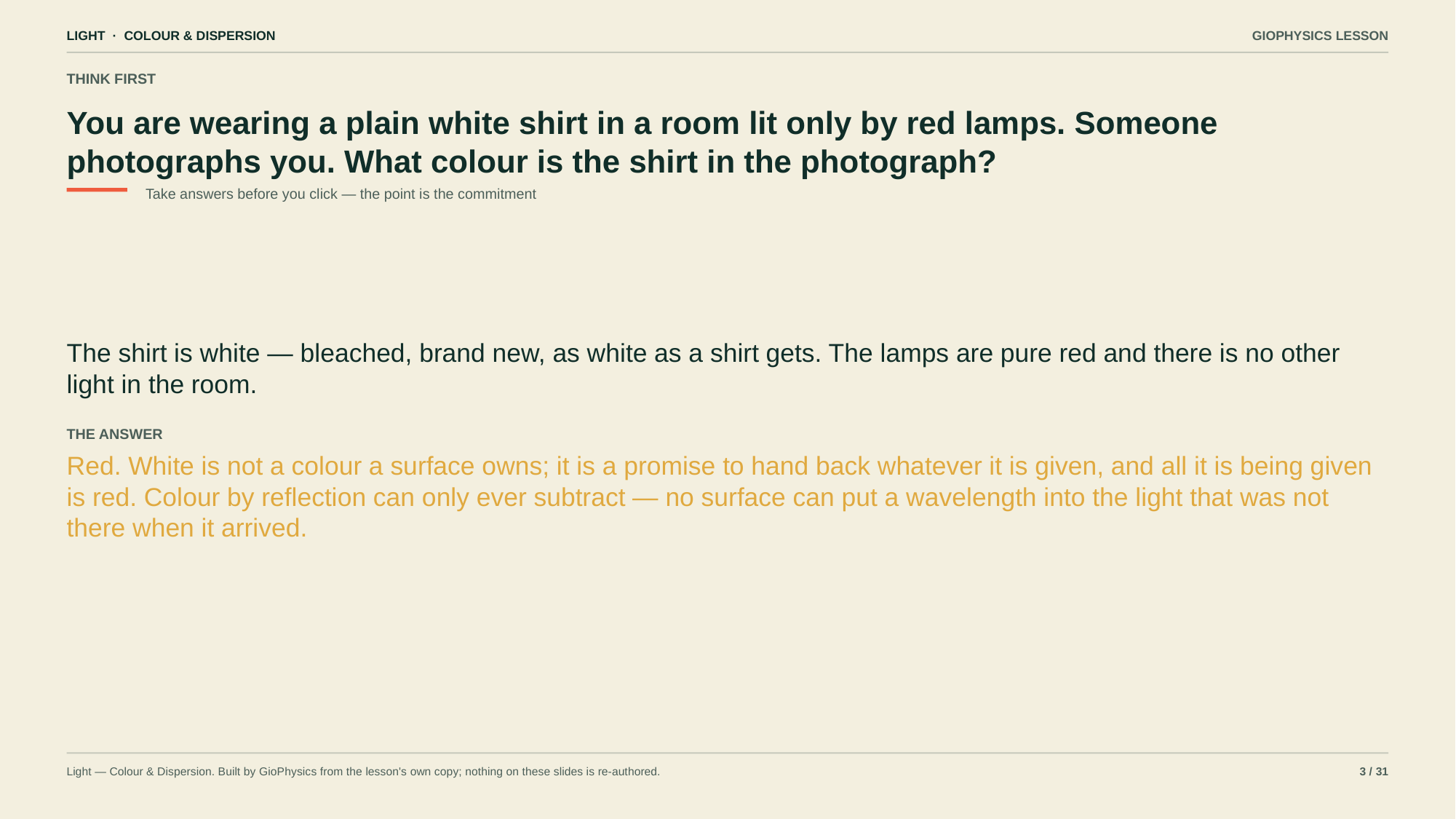

LIGHT  ·  COLOUR & DISPERSION
GIOPHYSICS LESSON

THINK FIRST
You are wearing a plain white shirt in a room lit only by red lamps. Someone photographs you. What colour is the shirt in the photograph?
Take answers before you click — the point is the commitment

The shirt is white — bleached, brand new, as white as a shirt gets. The lamps are pure red and there is no other light in the room.
THE ANSWER
Red. White is not a colour a surface owns; it is a promise to hand back whatever it is given, and all it is being given is red. Colour by reflection can only ever subtract — no surface can put a wavelength into the light that was not there when it arrived.

Light — Colour & Dispersion. Built by GioPhysics from the lesson's own copy; nothing on these slides is re-authored.
3 / 31